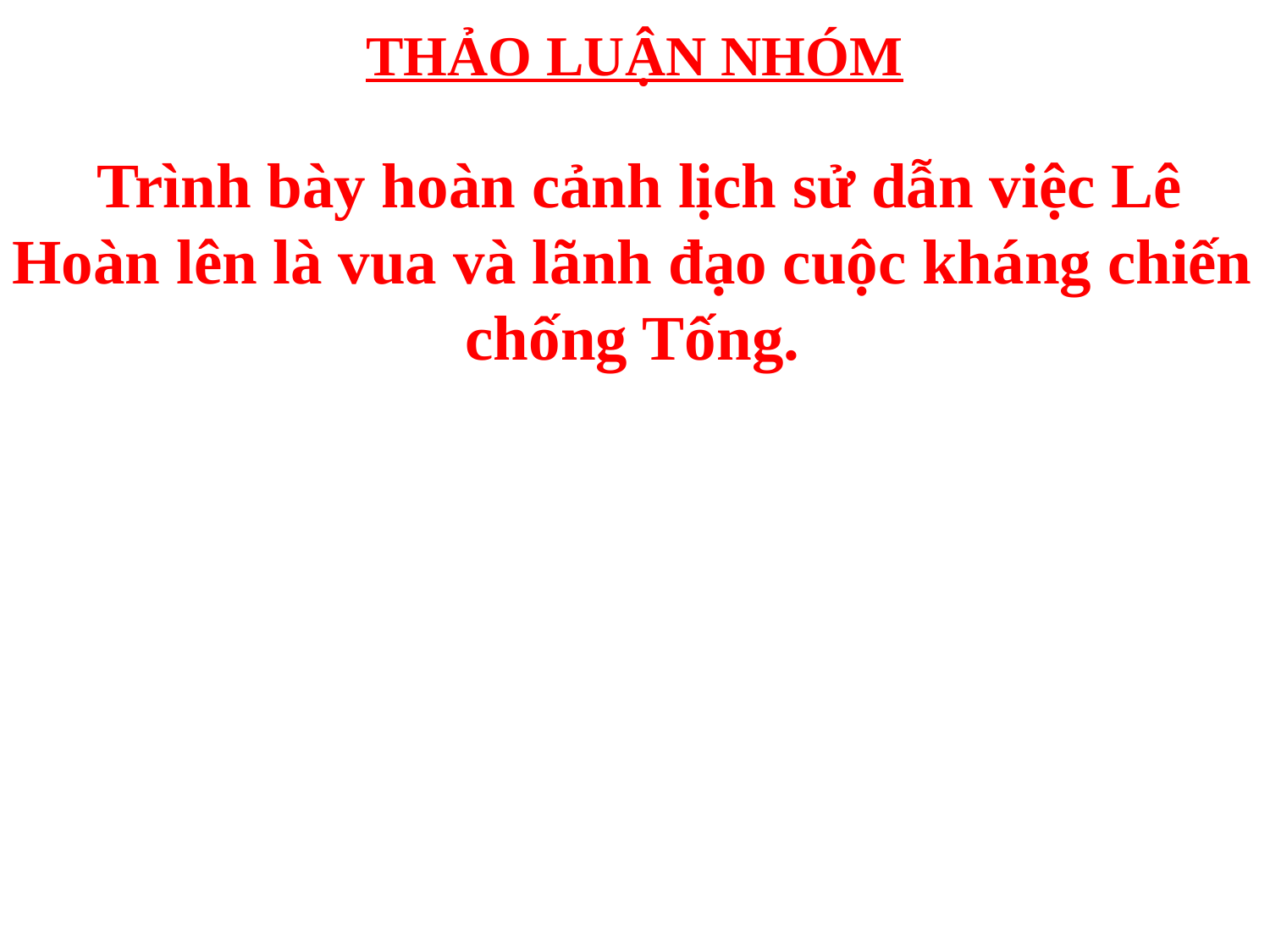

# THẢO LUẬN NHÓM
 Trình bày hoàn cảnh lịch sử dẫn việc Lê Hoàn lên là vua và lãnh đạo cuộc kháng chiến chống Tống.